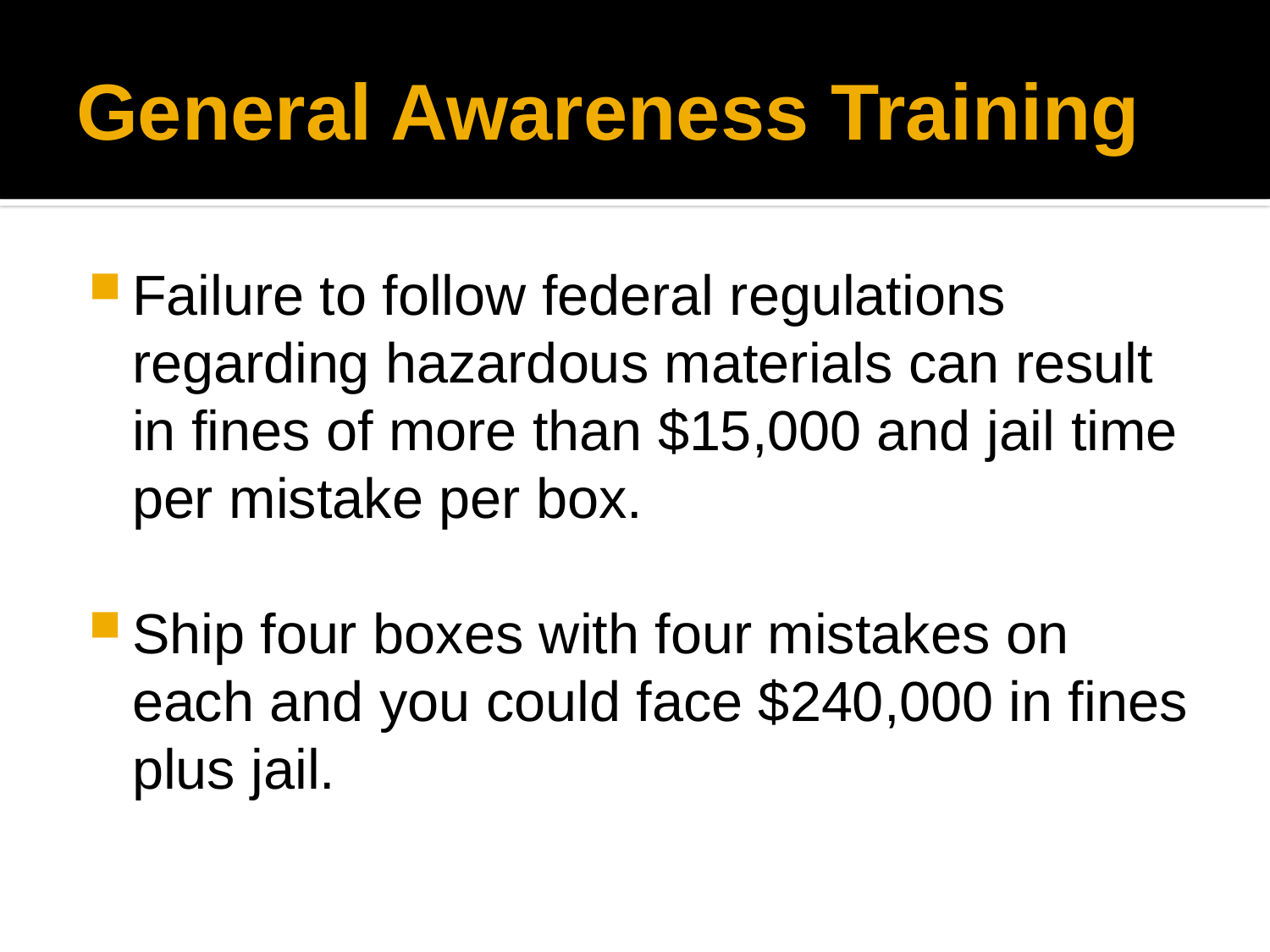

# General Awareness Training
Failure to follow federal regulations regarding hazardous materials can result in fines of more than $15,000 and jail time per mistake per box.

Ship four boxes with four mistakes on each and you could face $240,000 in fines plus jail.